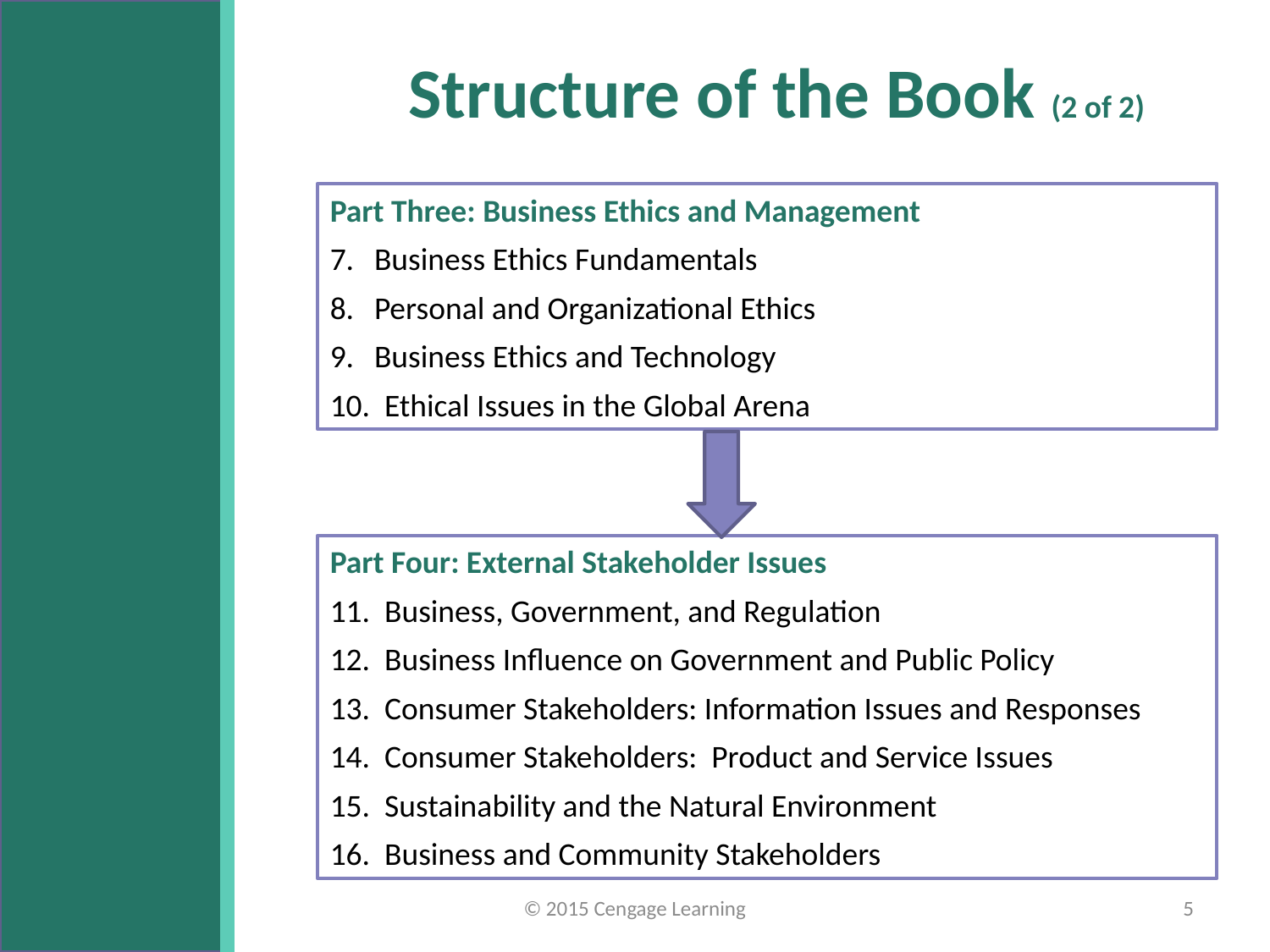

# Structure of the Book (2 of 2)
Part Three: Business Ethics and Management
  Business Ethics Fundamentals
  Personal and Organizational Ethics
  Business Ethics and Technology
  Ethical Issues in the Global Arena

Part Four: External Stakeholder Issues
  Business, Government, and Regulation
  Business Influence on Government and Public Policy
  Consumer Stakeholders: Information Issues and Responses
  Consumer Stakeholders:  Product and Service Issues
  Sustainability and the Natural Environment
  Business and Community Stakeholders
© 2015 Cengage Learning
5